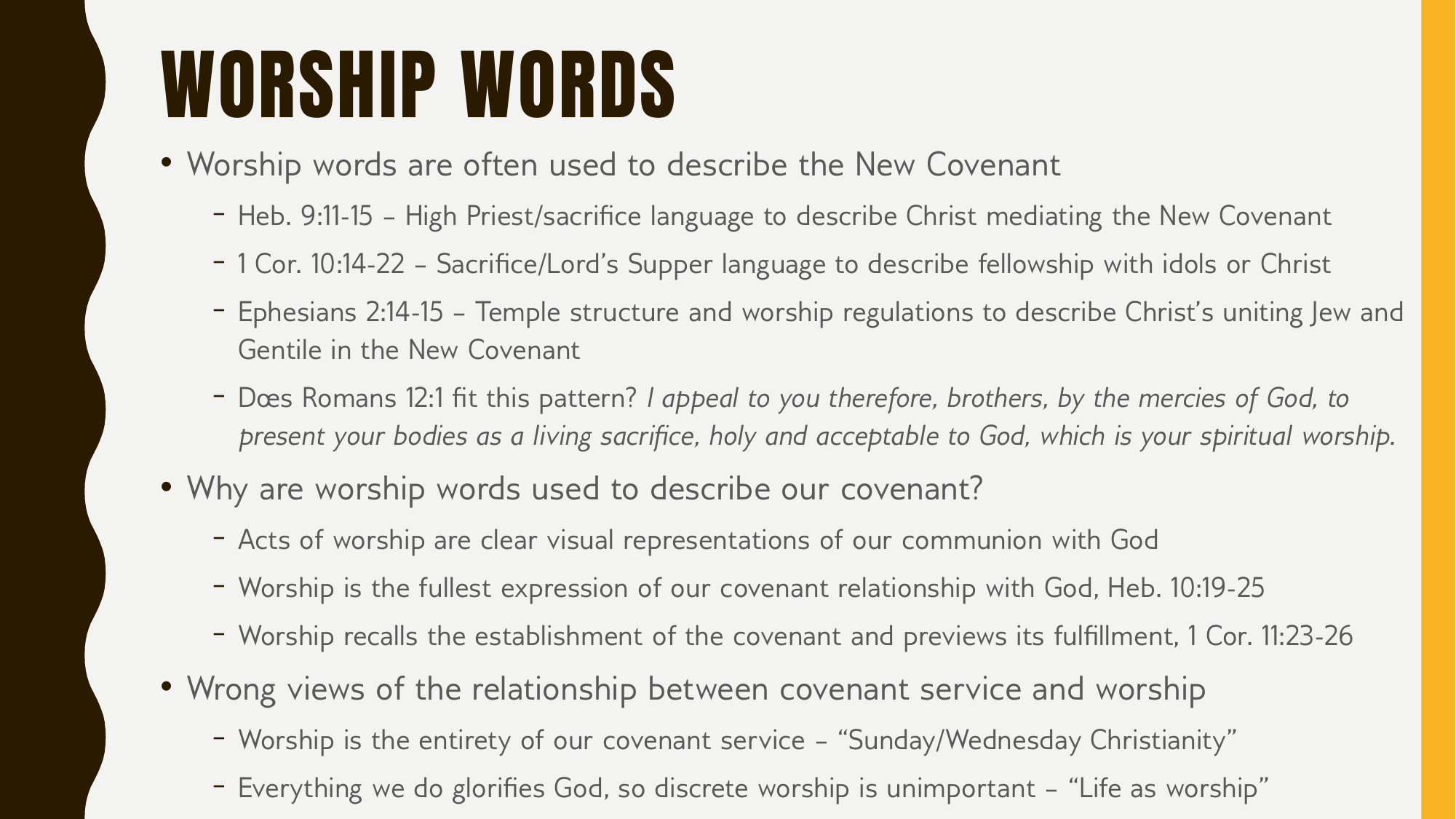

# Worship words
Worship words are often used to describe the New Covenant
Heb. 9:11-15 – High Priest/sacrifice language to describe Christ mediating the New Covenant
1 Cor. 10:14-22 – Sacrifice/Lord’s Supper language to describe fellowship with idols or Christ
Ephesians 2:14-15 – Temple structure and worship regulations to describe Christ’s uniting Jew and Gentile in the New Covenant
Does Romans 12:1 fit this pattern? I appeal to you therefore, brothers, by the mercies of God, to present your bodies as a living sacrifice, holy and acceptable to God, which is your spiritual worship.
Why are worship words used to describe our covenant?
Acts of worship are clear visual representations of our communion with God
Worship is the fullest expression of our covenant relationship with God, Heb. 10:19-25
Worship recalls the establishment of the covenant and previews its fulfillment, 1 Cor. 11:23-26
Wrong views of the relationship between covenant service and worship
Worship is the entirety of our covenant service – “Sunday/Wednesday Christianity”
Everything we do glorifies God, so discrete worship is unimportant – “Life as worship”